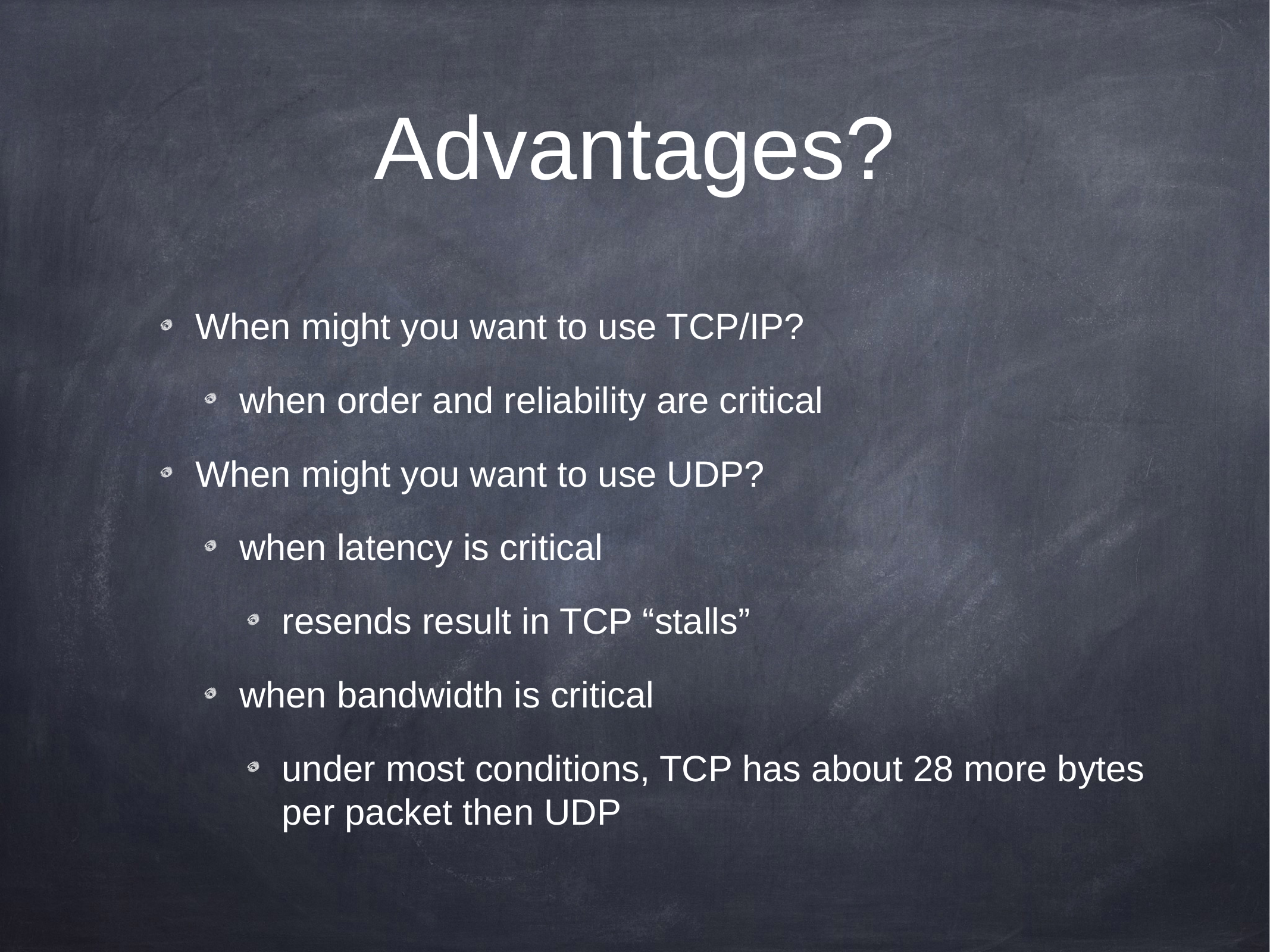

# Advantages?
When might you want to use TCP/IP?
when order and reliability are critical
When might you want to use UDP?
when latency is critical
resends result in TCP “stalls”
when bandwidth is critical
under most conditions, TCP has about 28 more bytes per packet then UDP